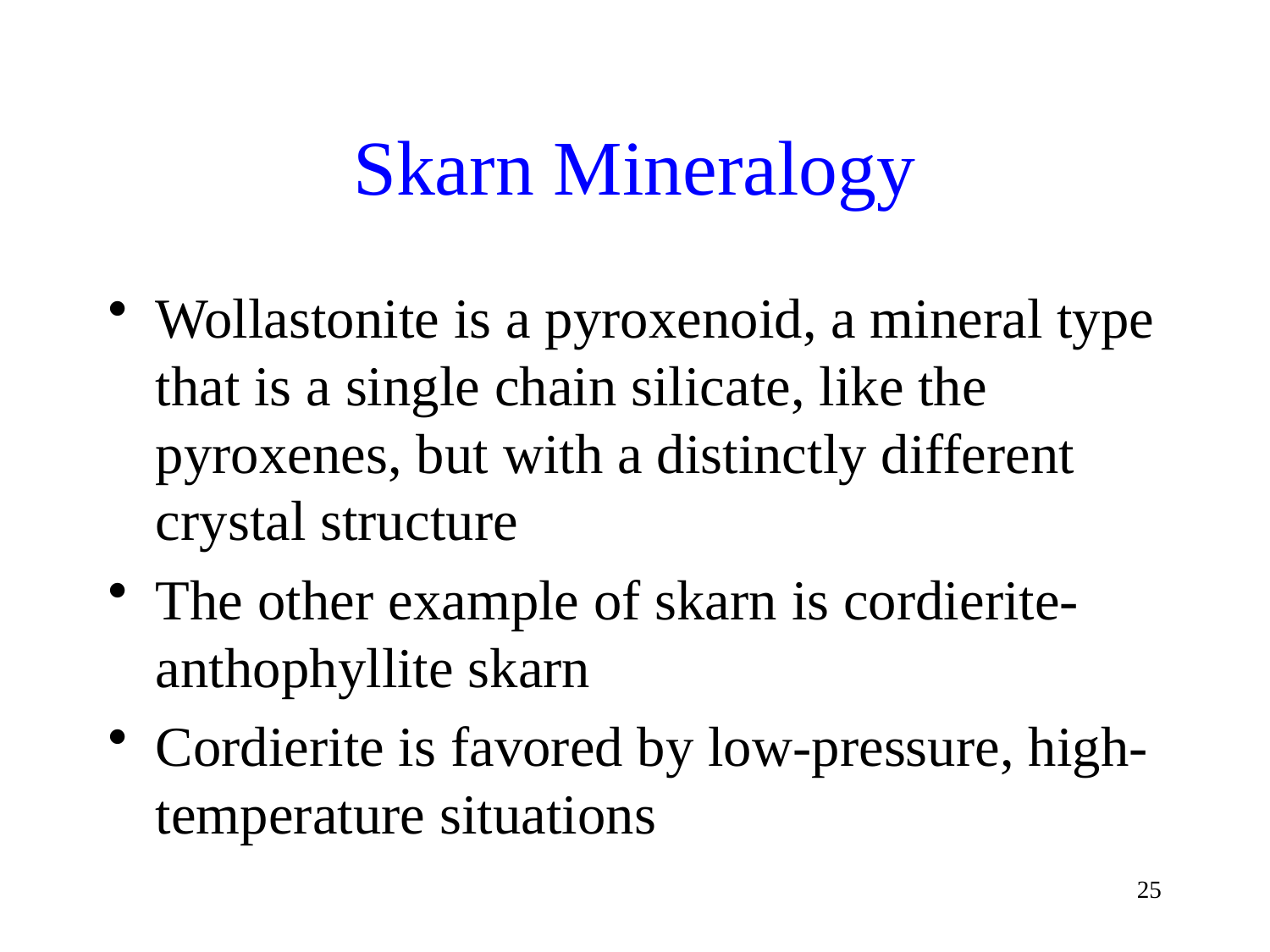

# Skarn Mineralogy
Wollastonite is a pyroxenoid, a mineral type that is a single chain silicate, like the pyroxenes, but with a distinctly different crystal structure
The other example of skarn is cordierite-anthophyllite skarn
Cordierite is favored by low-pressure, high-temperature situations
25